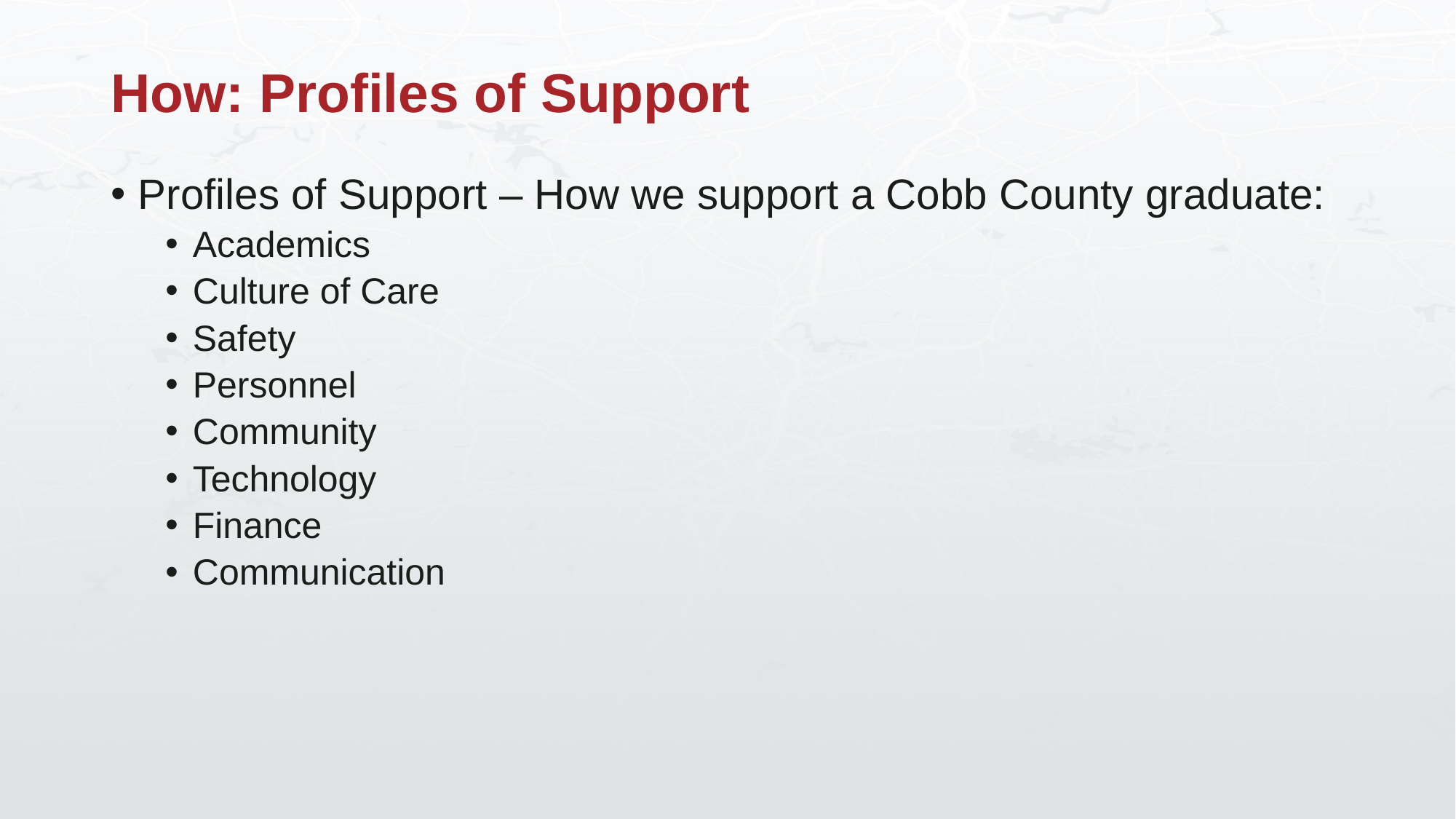

# How: Profiles of Support
Profiles of Support – How we support a Cobb County graduate:
Academics
Culture of Care
Safety
Personnel
Community
Technology
Finance
Communication